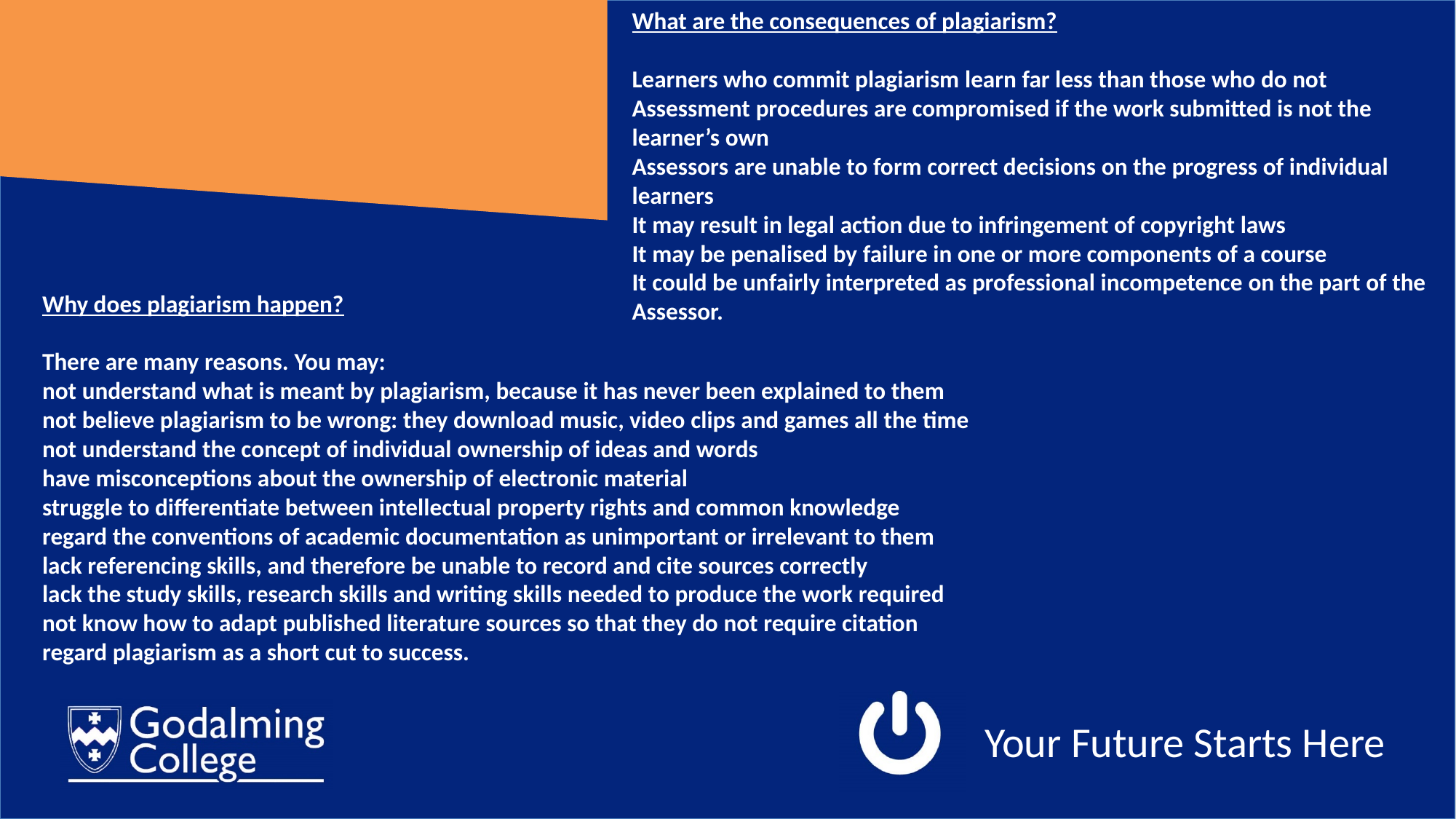

What are the consequences of plagiarism?
 
Learners who commit plagiarism learn far less than those who do not
Assessment procedures are compromised if the work submitted is not the learner’s own
Assessors are unable to form correct decisions on the progress of individual learners
It may result in legal action due to infringement of copyright laws
It may be penalised by failure in one or more components of a course
It could be unfairly interpreted as professional incompetence on the part of the Assessor.
# Why does plagiarism happen?   There are many reasons. You may: not understand what is meant by plagiarism, because it has never been explained to them not believe plagiarism to be wrong: they download music, video clips and games all the time not understand the concept of individual ownership of ideas and words have misconceptions about the ownership of electronic material struggle to differentiate between intellectual property rights and common knowledge regard the conventions of academic documentation as unimportant or irrelevant to them lack referencing skills, and therefore be unable to record and cite sources correctly lack the study skills, research skills and writing skills needed to produce the work required not know how to adapt published literature sources so that they do not require citation regard plagiarism as a short cut to success.